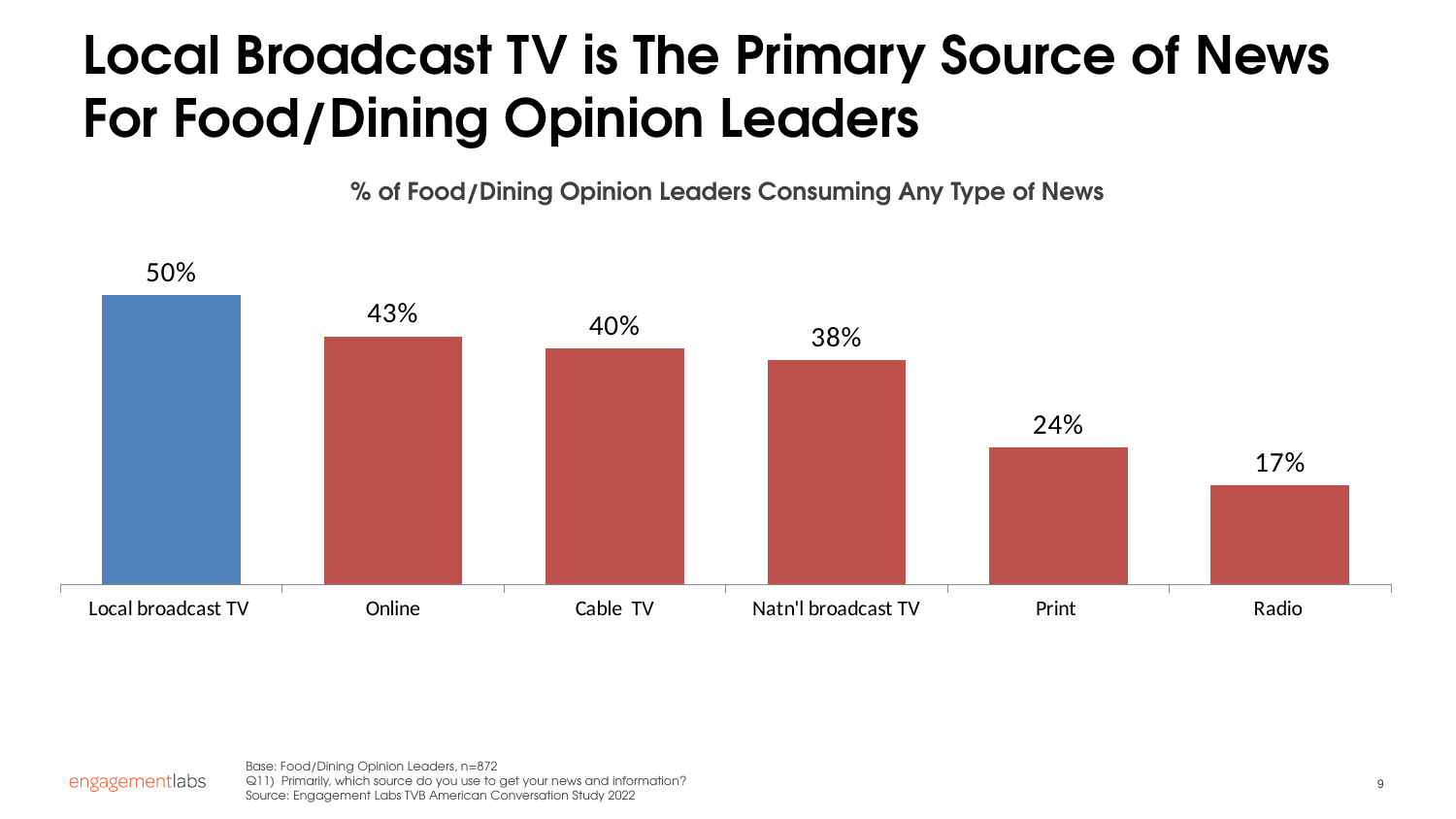

Local Broadcast TV is The Primary Source of News For Food/Dining Opinion Leaders
% of Food/Dining Opinion Leaders Consuming Any Type of News

### Chart

| Category | Column1 |
|---|---|
| Local broadcast TV  | 0.4956 |
| Online | 0.4252 |
| Cable  TV | 0.4048 |
| Natn'l broadcast TV | 0.3844 |
| Print  | 0.2352 |
| Radio  | 0.1695 |
Base: Food/Dining Opinion Leaders, n=872
Q11)  Primarily, which source do you use to get your news and information?
Source: Engagement Labs TVB American Conversation Study 2022